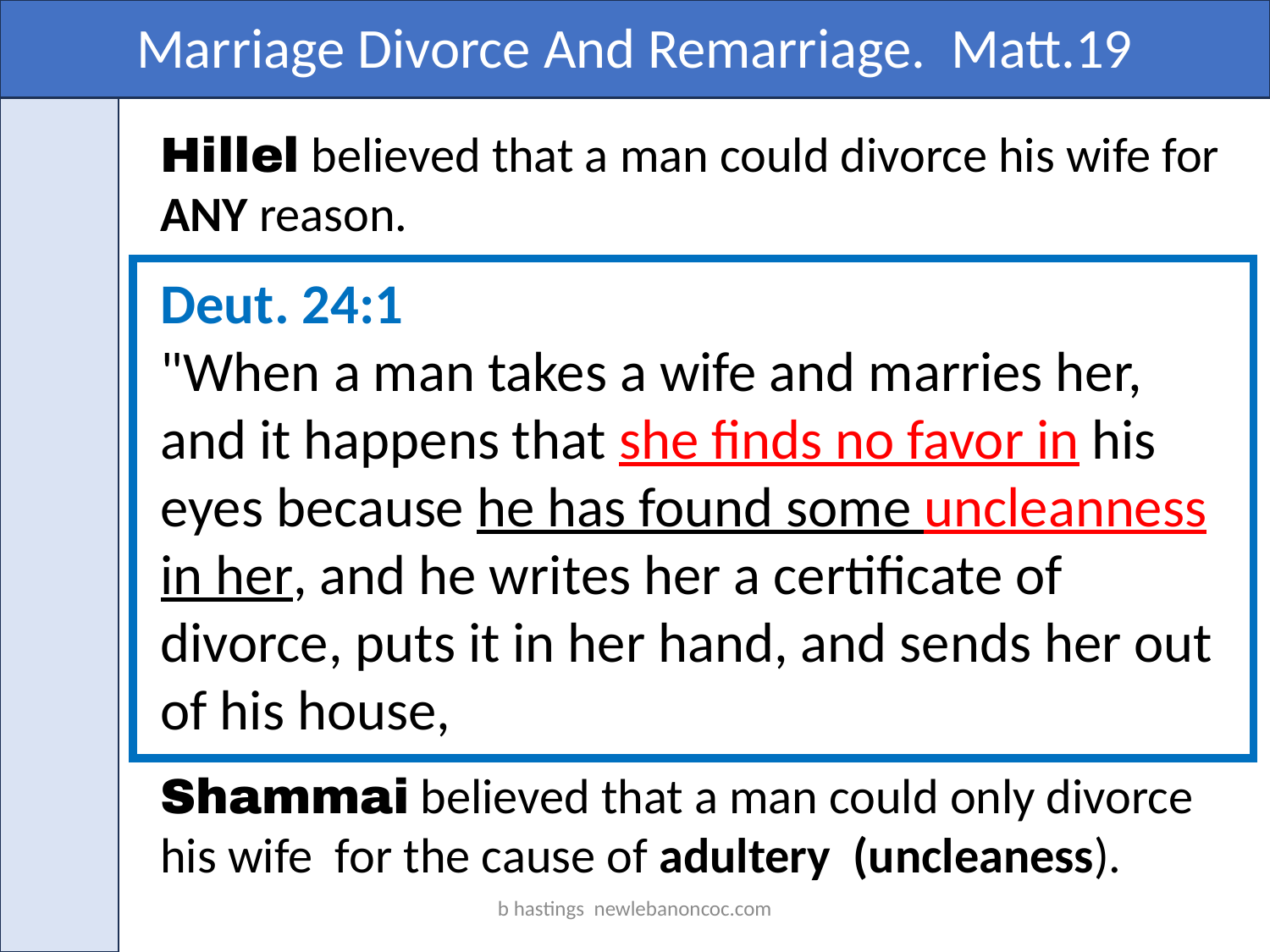

Marriage Divorce And Remarriage.  Matt.19
Hillel believed that a man could divorce his wife for ANY reason.

Deut. 24:1
"When a man takes a wife and marries her, and it happens that she finds no favor in his eyes because he has found some uncleanness in her, and he writes her a certificate of divorce, puts it in her hand, and sends her out of his house,
Shammai believed that a man could only divorce his wife  for the cause of adultery  (uncleaness).
b hastings  newlebanoncoc.com